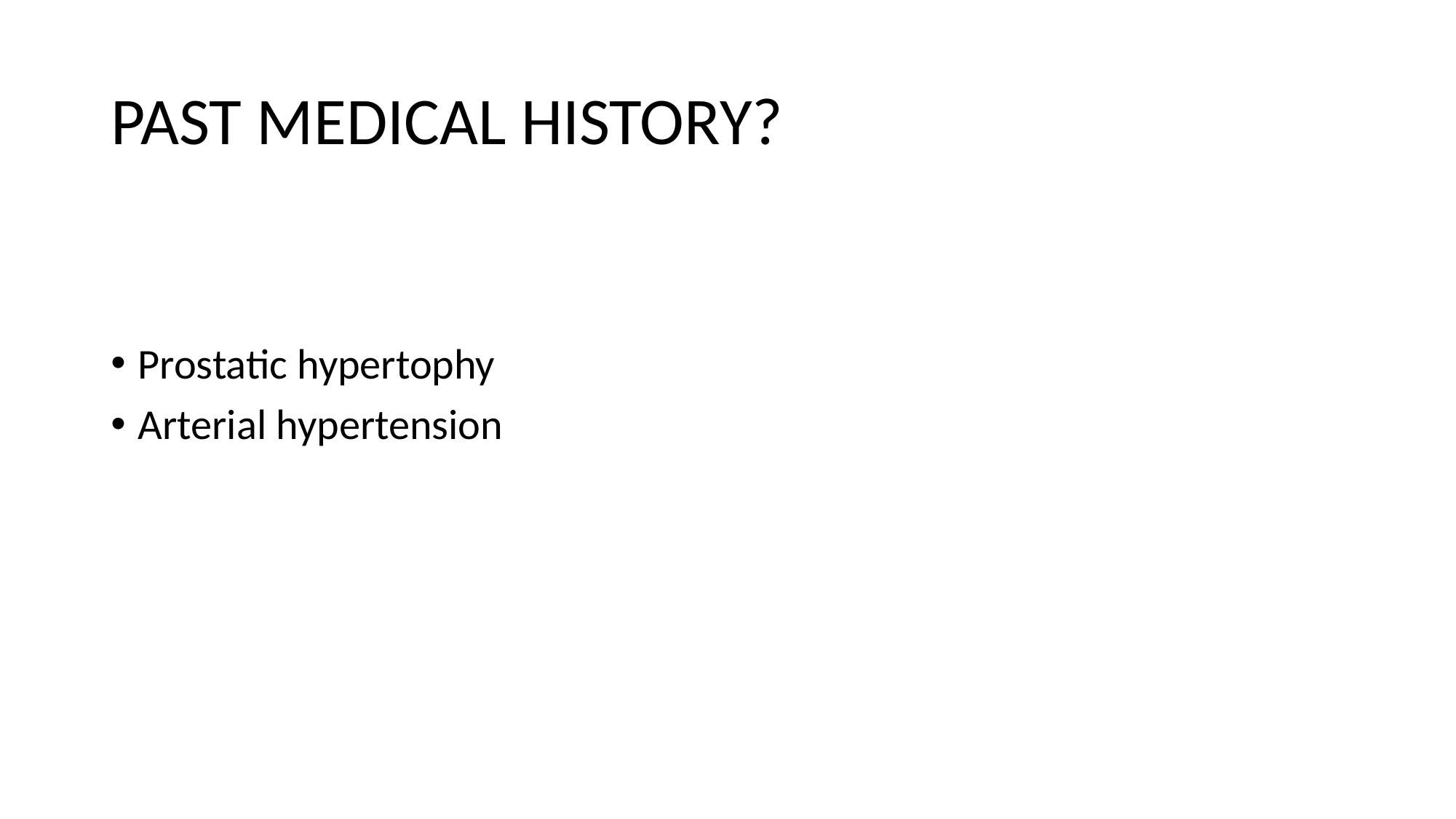

# PAST MEDICAL HISTORY?
Prostatic hypertophy
Arterial hypertension